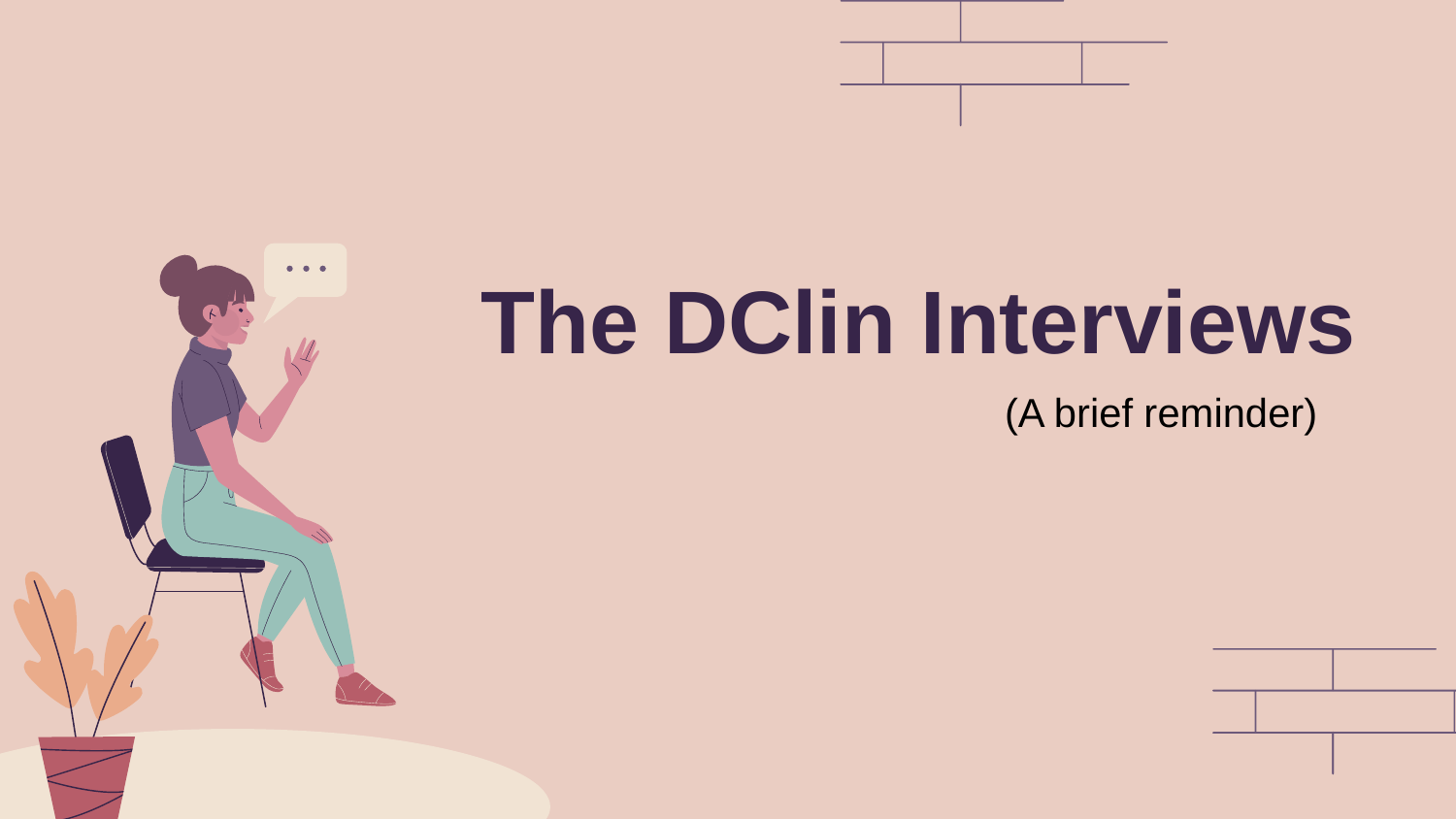

# The DClin Interviews
(A brief reminder)